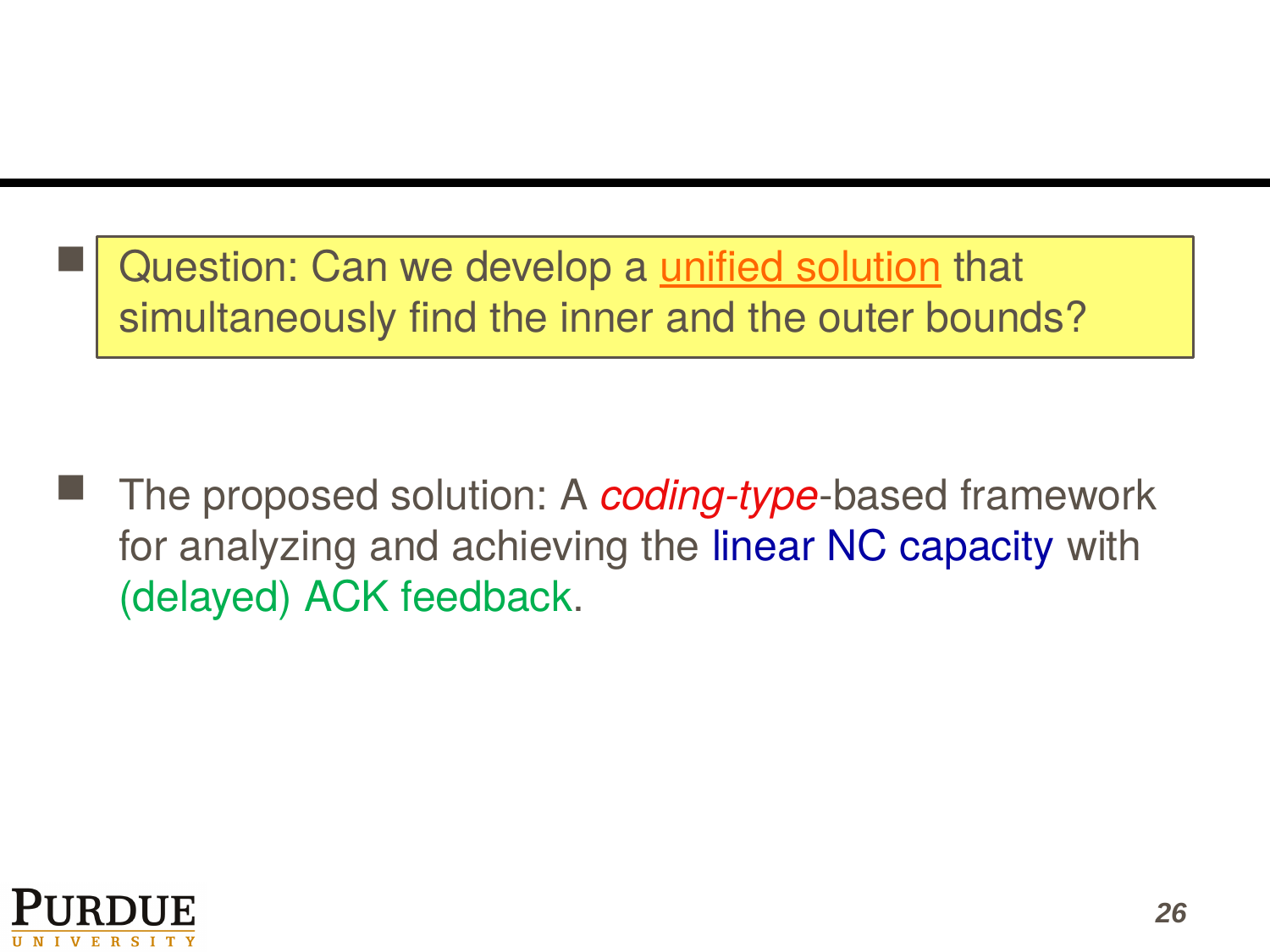

#
Question: Can we develop a unified solution that simultaneously find the inner and the outer bounds?

The proposed solution: A coding-type-based framework for analyzing and achieving the linear NC capacity with (delayed) ACK feedback.